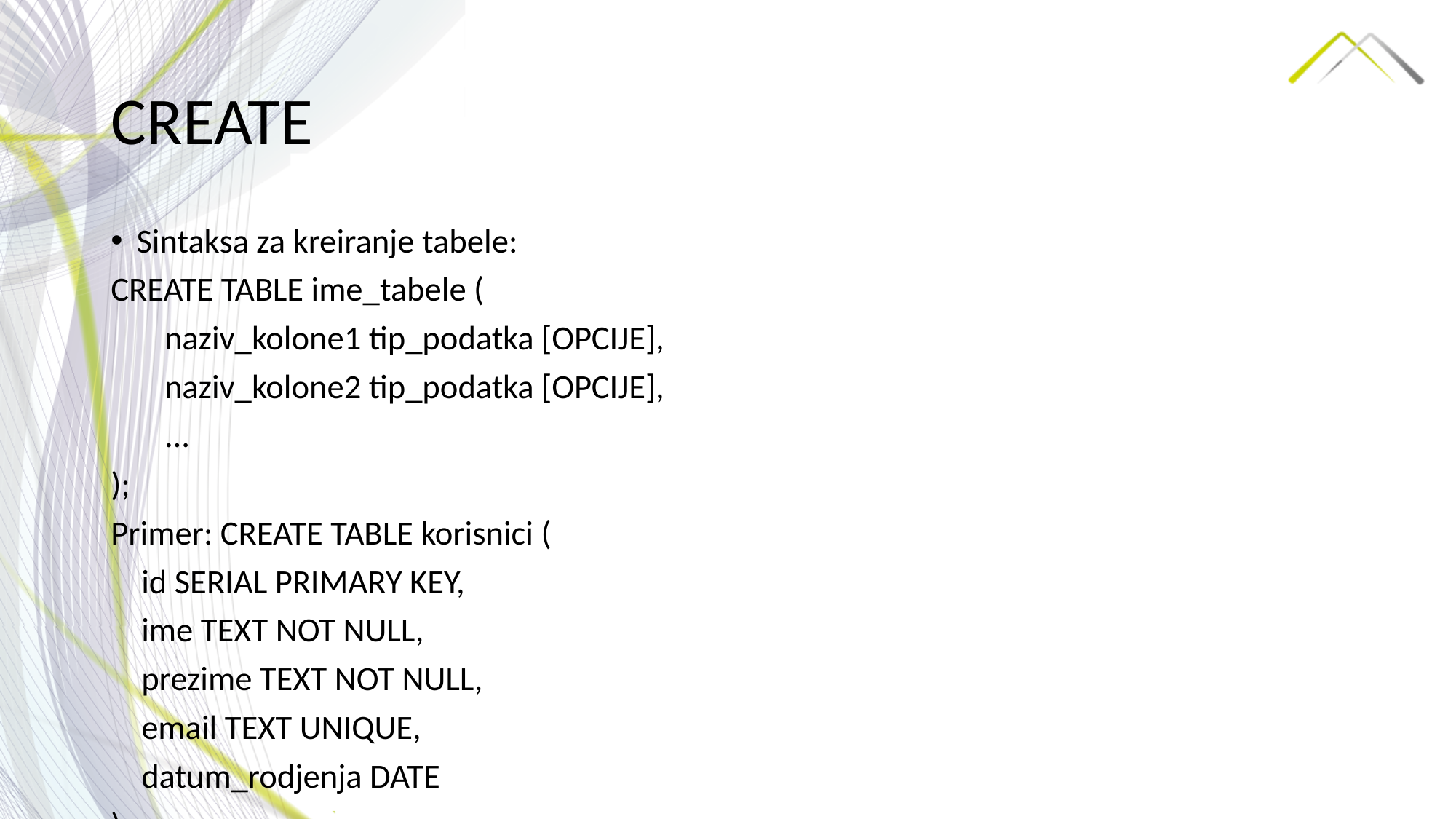

# CREATE
Sintaksa za kreiranje tabele:
CREATE TABLE ime_tabele (
       naziv_kolone1 tip_podatka [OPCIJE],
       naziv_kolone2 tip_podatka [OPCIJE],
       ...
);
Primer: CREATE TABLE korisnici (
    id SERIAL PRIMARY KEY,
    ime TEXT NOT NULL,
    prezime TEXT NOT NULL,
    email TEXT UNIQUE,
    datum_rodjenja DATE
);